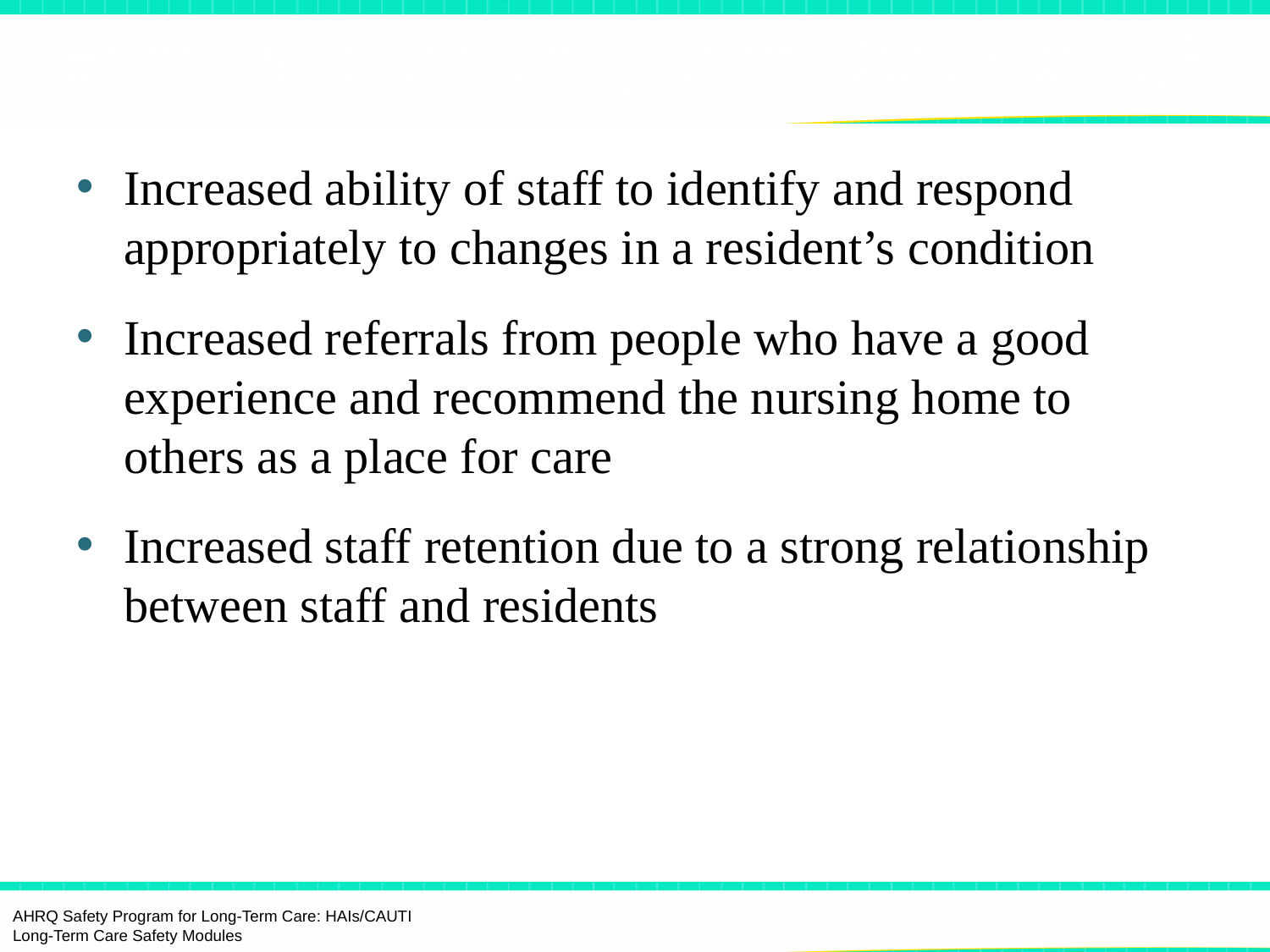

# Benefits for the Long-Term Care Facility1
Increased ability of staff to identify and respond appropriately to changes in a resident’s condition
Increased referrals from people who have a good experience and recommend the nursing home to others as a place for care
Increased staff retention due to a strong relationship between staff and residents

AHRQ Safety Program for Long-Term Care: HAIs/CAUTI   Long-Term Care Safety Modules